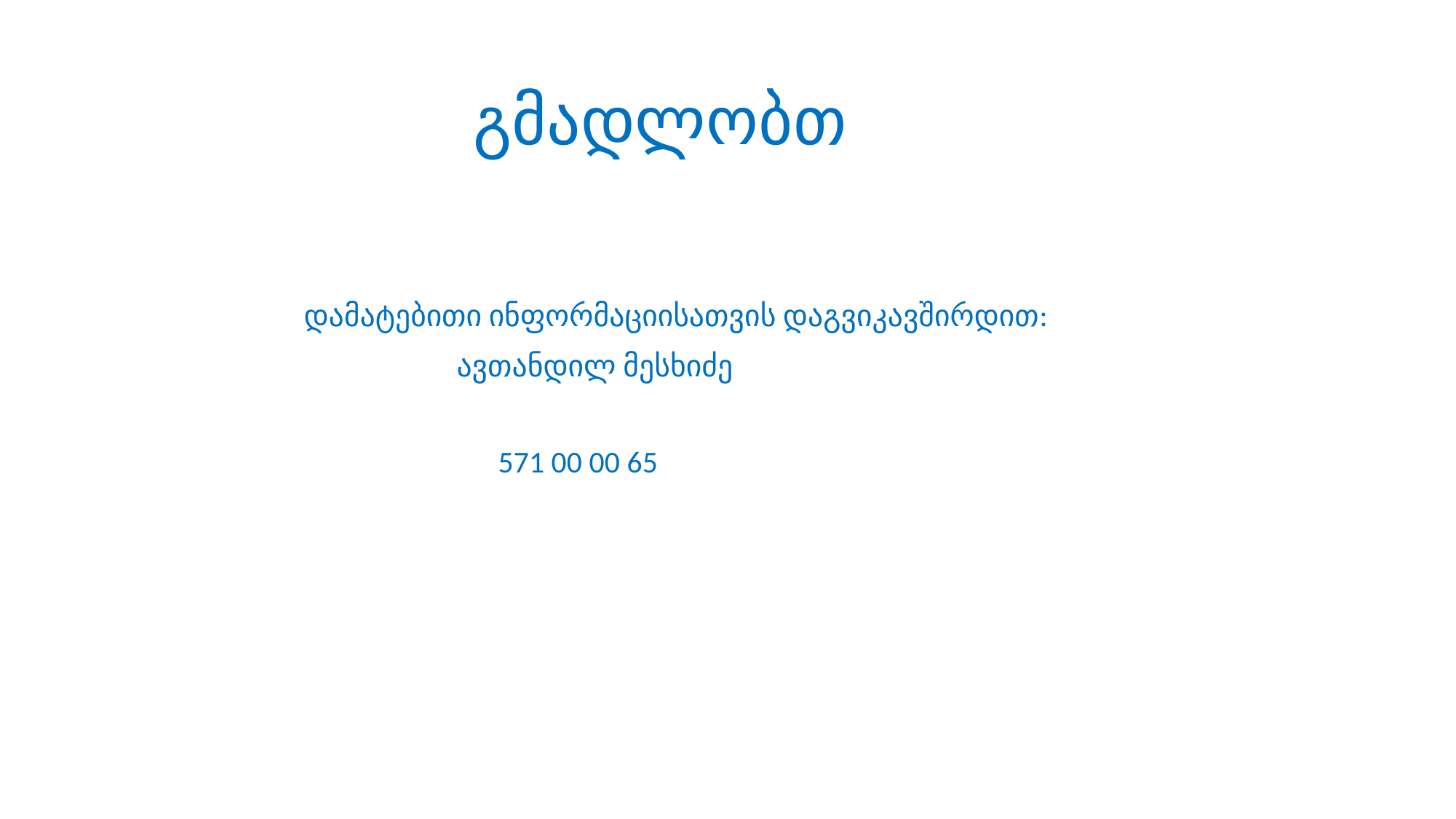

# გმადლობთ

                    დამატებითი ინფორმაციისათვის დაგვიკავშირდით:
                                                  ავთანდილ მესხიძე

                                                        571 00 00 65